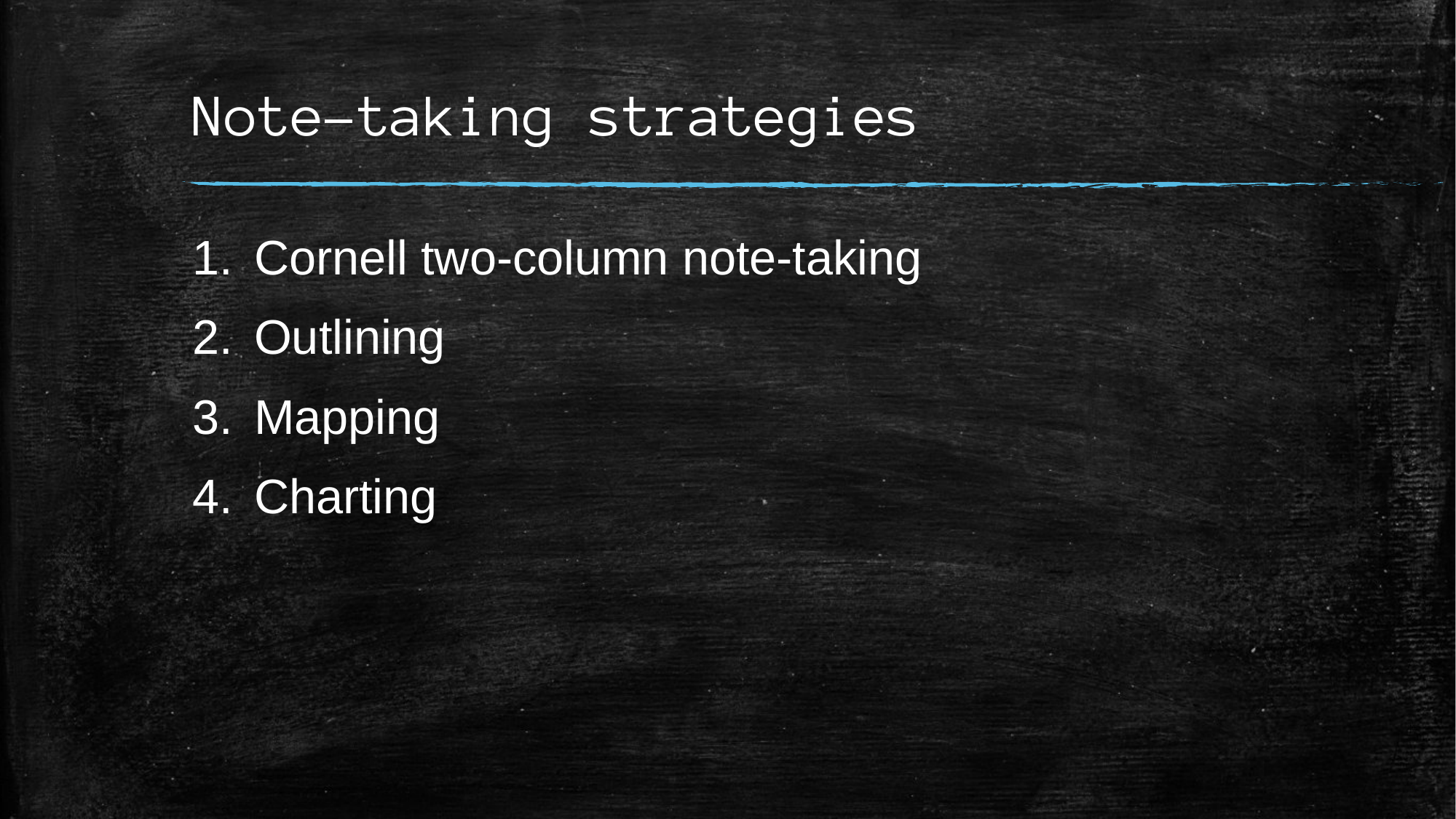

# Note-taking strategies
Cornell two-column note-taking
Outlining
Mapping
Charting